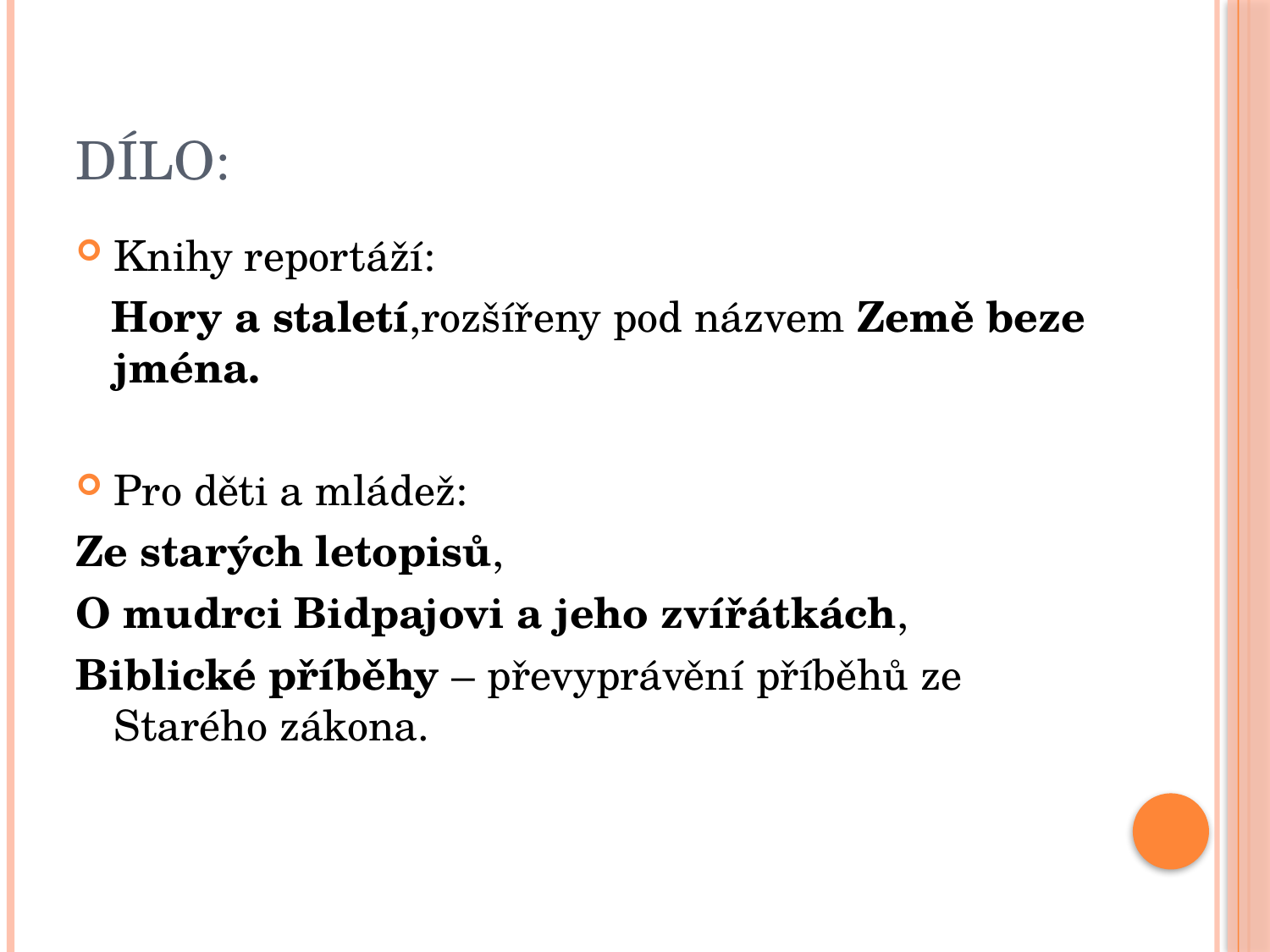

# Dílo:
Knihy reportáží:
   Hory a staletí,rozšířeny pod názvem Země beze jména.

Pro děti a mládež:
Ze starých letopisů,
O mudrci Bidpajovi a jeho zvířátkách,
Biblické příběhy – převyprávění příběhů ze Starého zákona.